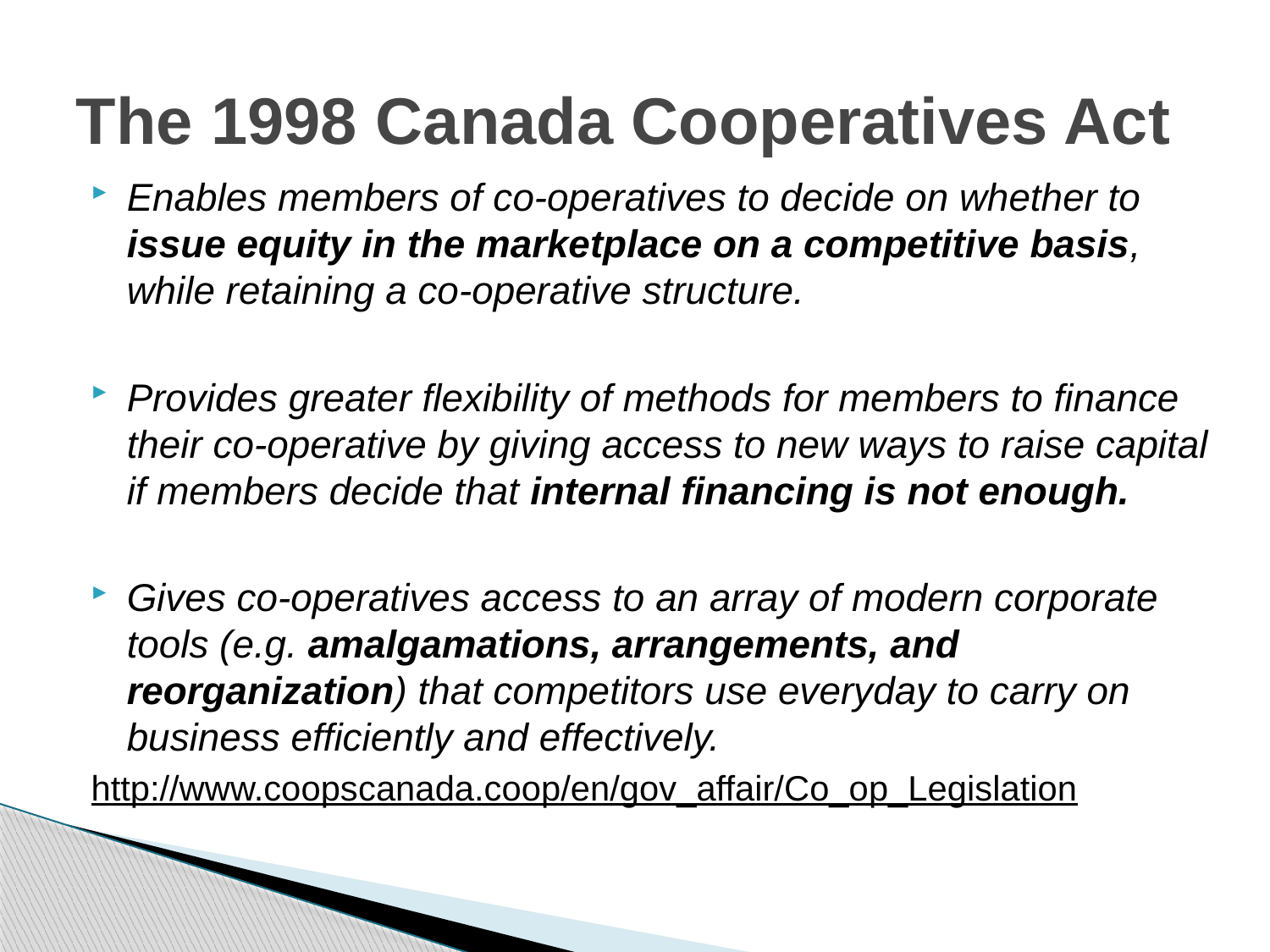

# The 1998 Canada Cooperatives Act
Enables members of co-operatives to decide on whether to issue equity in the marketplace on a competitive basis, while retaining a co-operative structure.

Provides greater flexibility of methods for members to finance their co-operative by giving access to new ways to raise capital if members decide that internal financing is not enough.

Gives co-operatives access to an array of modern corporate tools (e.g. amalgamations, arrangements, and reorganization) that competitors use everyday to carry on business efficiently and effectively.
http://www.coopscanada.coop/en/gov_affair/Co_op_Legislation